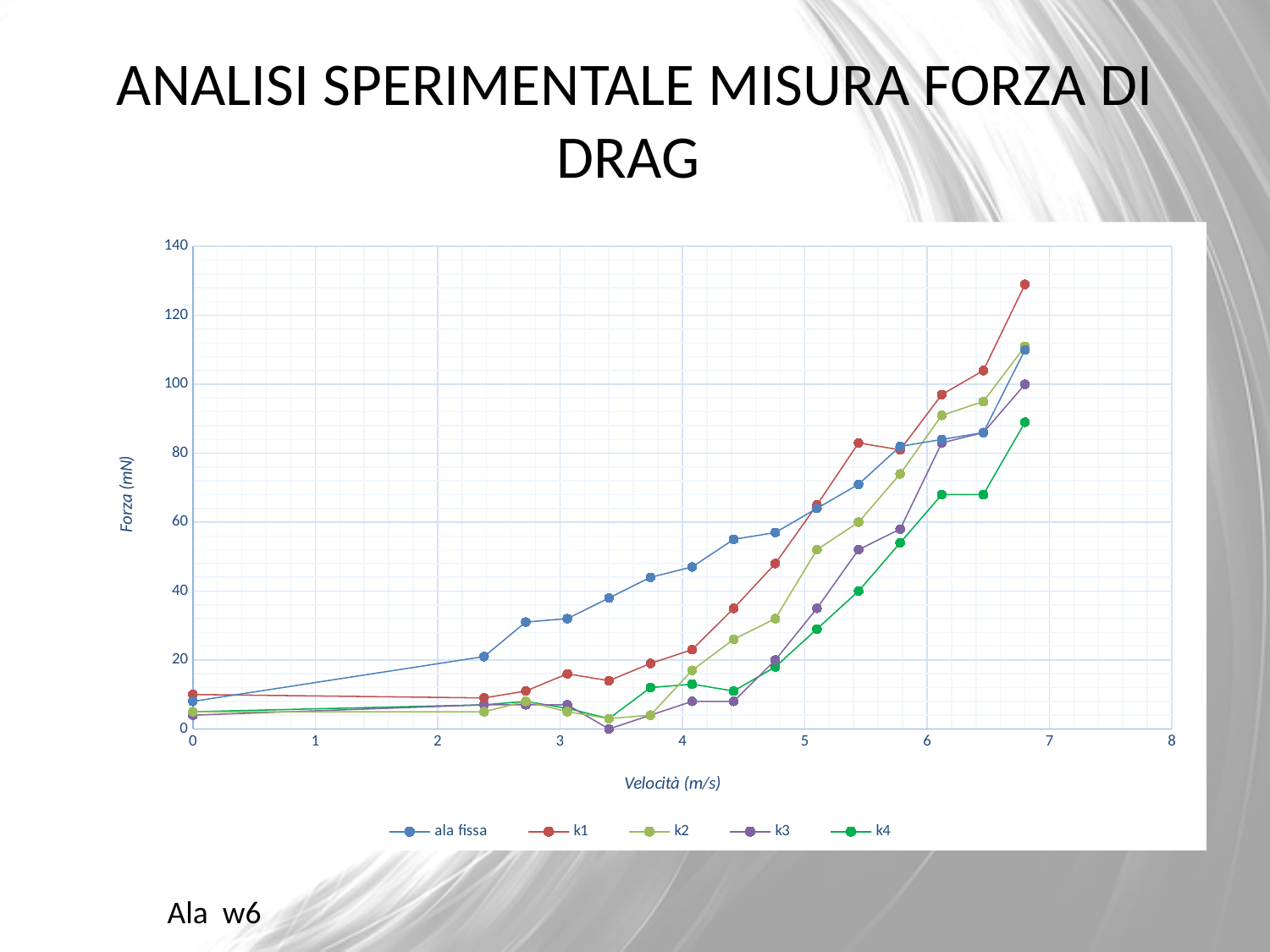

# ANALISI SPERIMENTALE MISURA FORZA DI DRAG

### Chart

| Category | ala fissa | k1 | k2 | k3 | k4 |
|---|---|---|---|---|---|
Ala  w6